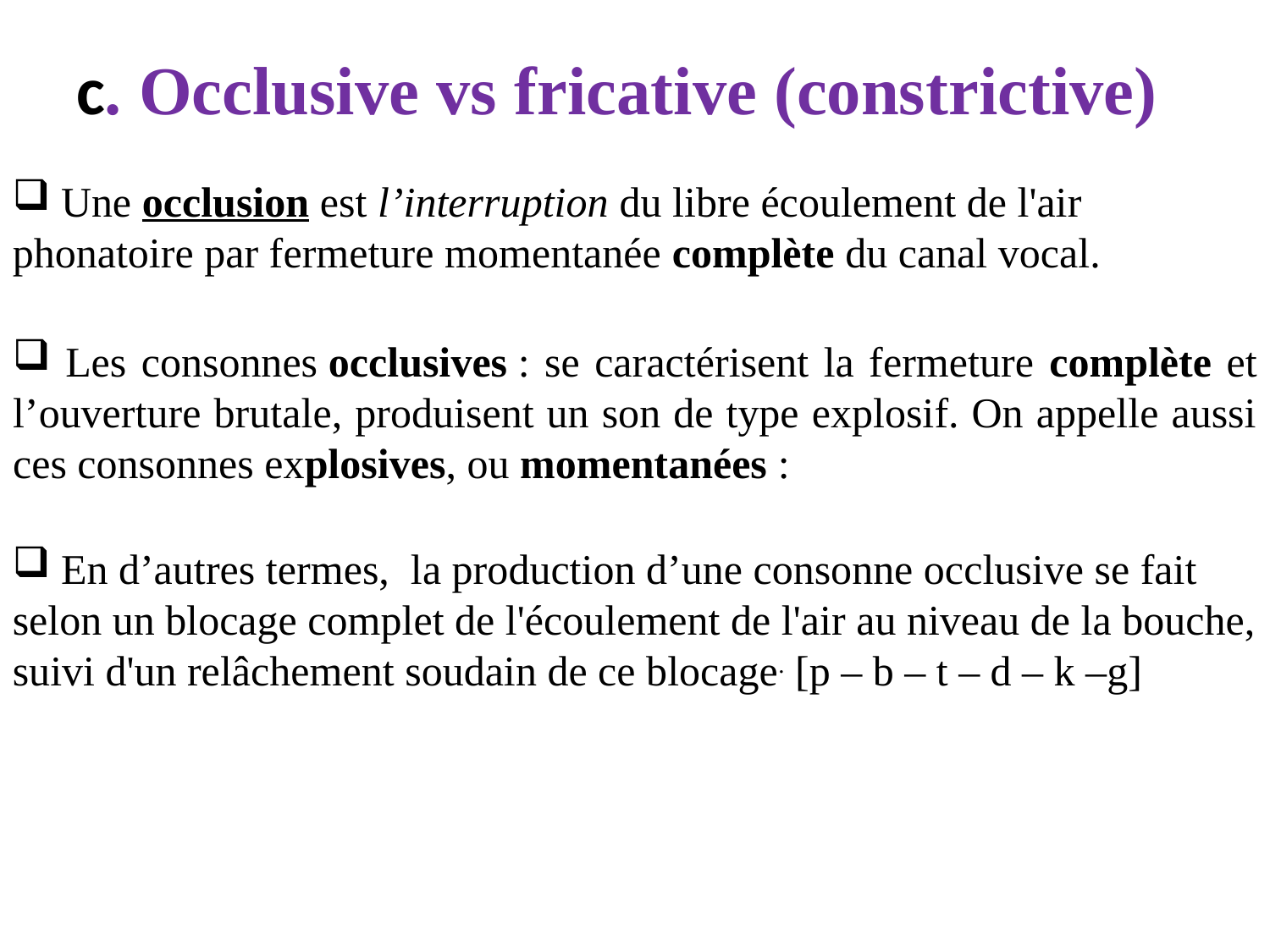

# c. Occlusive vs fricative (constrictive)
 Une occlusion est l’interruption du libre écoulement de l'air phonatoire par fermeture momentanée complète du canal vocal.
 Les consonnes occlusives : se caractérisent la fermeture complète et l’ouverture brutale, produisent un son de type explosif. On appelle aussi ces consonnes explosives, ou momentanées :
 En d’autres termes,  la production d’une consonne occlusive se fait selon un blocage complet de l'écoulement de l'air au niveau de la bouche, suivi d'un relâchement soudain de ce blocage. [p – b – t – d – k –g]